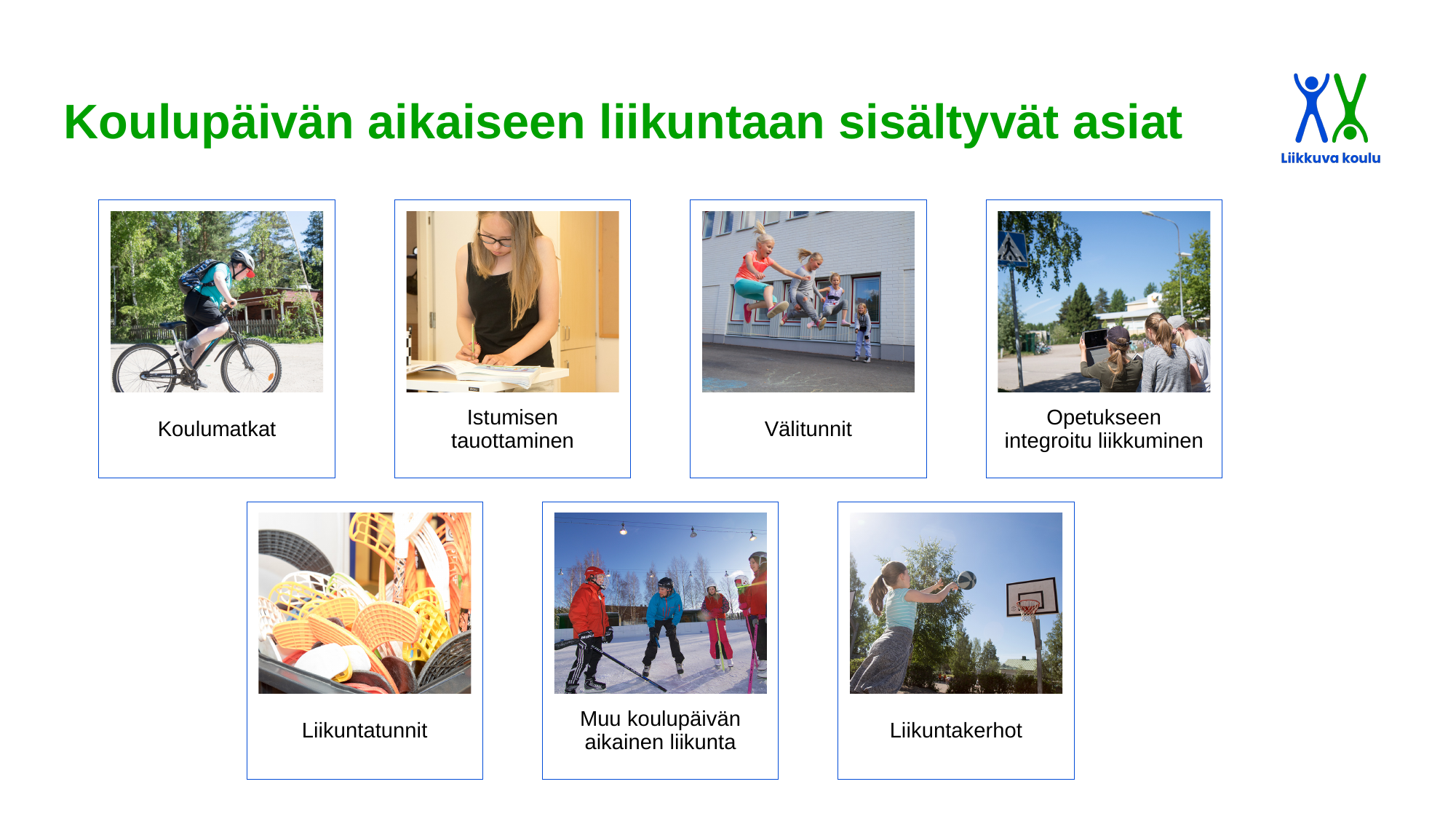

# Koulupäivän aikaiseen liikuntaan sisältyvät asiat
Koulumatkat
Istumisen tauottaminen
Välitunnit
Opetukseen integroitu liikkuminen
Liikuntatunnit
Muu koulupäivän aikainen liikunta
Liikuntakerhot